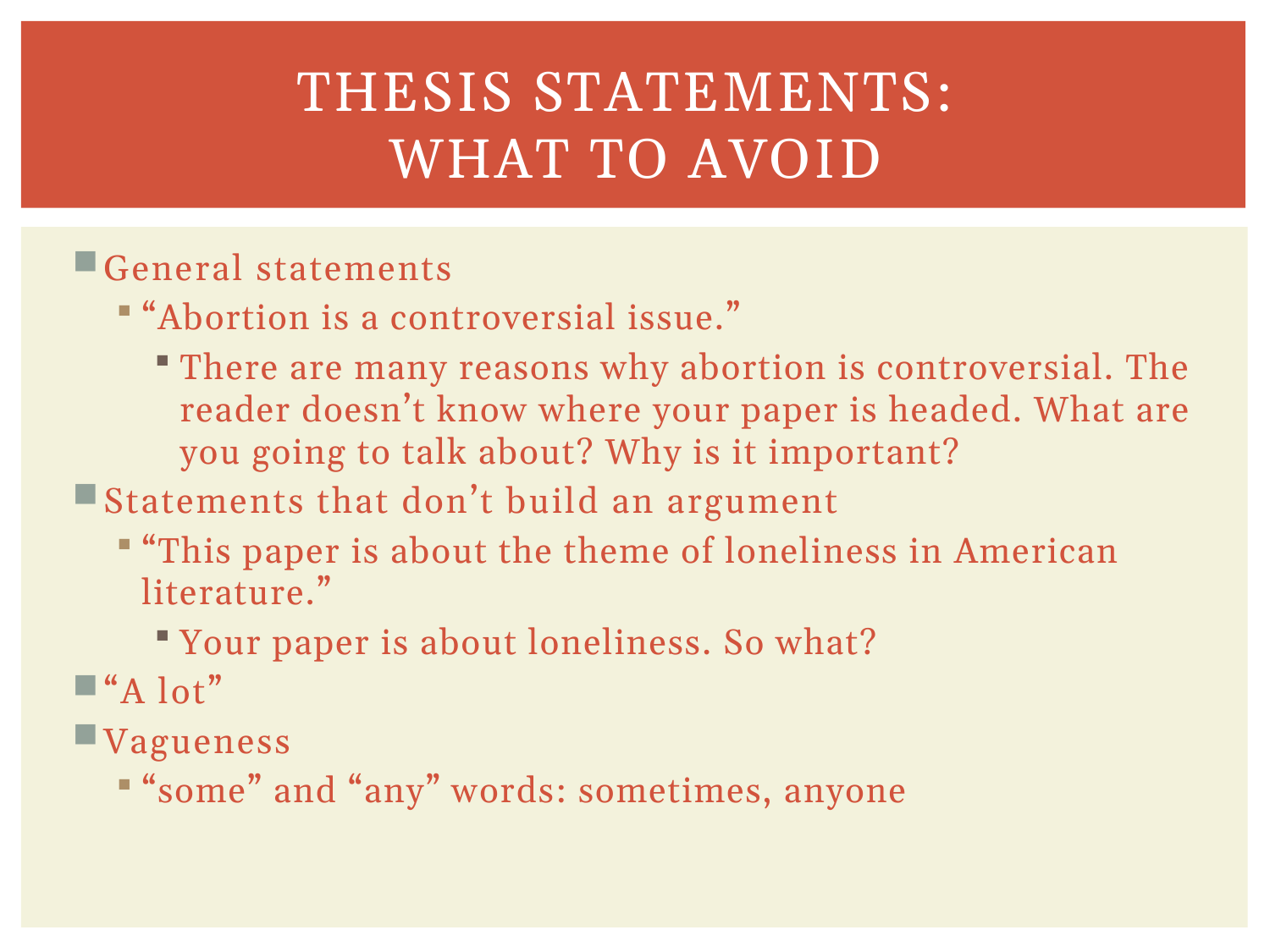

# Thesis statements: what to avoid
General statements
“Abortion is a controversial issue.”
There are many reasons why abortion is controversial. The reader doesn’t know where your paper is headed. What are you going to talk about? Why is it important?
Statements that don’t build an argument
“This paper is about the theme of loneliness in American literature.”
Your paper is about loneliness. So what?
“A lot”
Vagueness
“some” and “any” words: sometimes, anyone